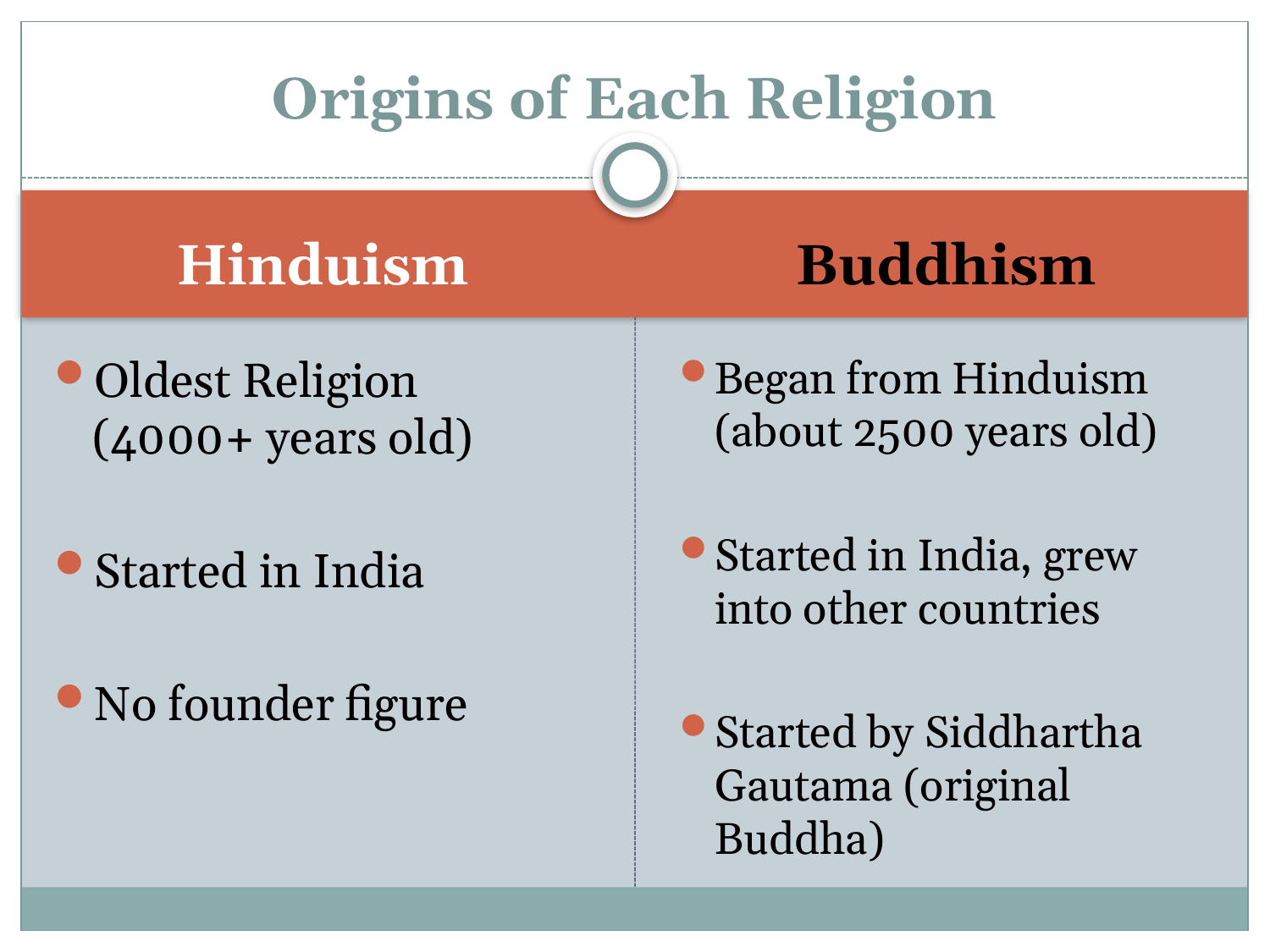

# Origins of Each Religion
Hinduism
Buddhism
Oldest Religion (4000+ years old)

Started in India

No founder figure

Began from Hinduism (about 2500 years old)

Started in India, grew into other countries

Started by Siddhartha Gautama (original Buddha)